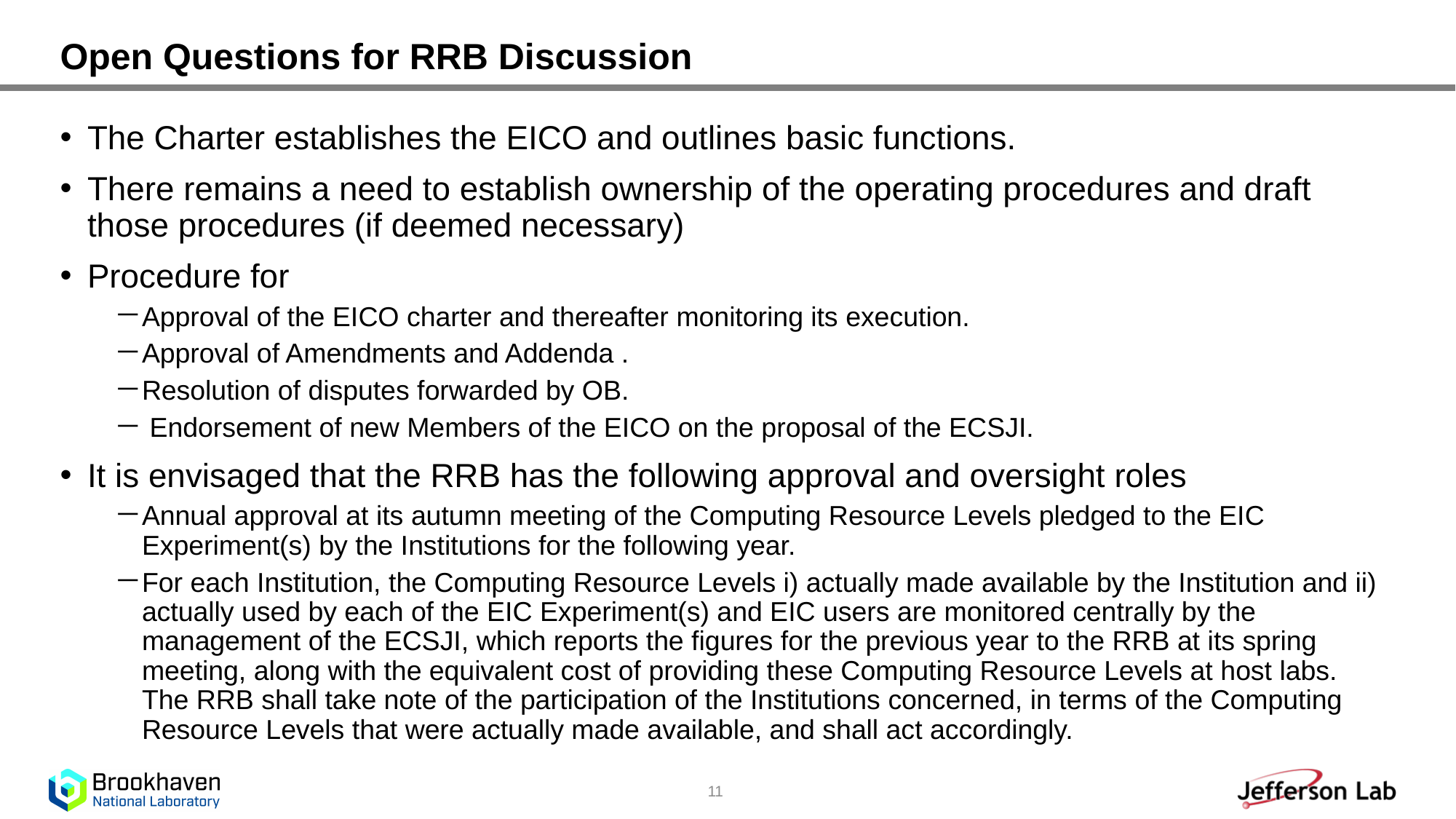

# Open Questions for RRB Discussion
The Charter establishes the EICO and outlines basic functions.
There remains a need to establish ownership of the operating procedures and draft those procedures (if deemed necessary)
Procedure for
Approval of the EICO charter and thereafter monitoring its execution.
Approval of Amendments and Addenda .
Resolution of disputes forwarded by OB.
 Endorsement of new Members of the EICO on the proposal of the ECSJI.
It is envisaged that the RRB has the following approval and oversight roles
Annual approval at its autumn meeting of the Computing Resource Levels pledged to the EIC Experiment(s) by the Institutions for the following year.
For each Institution, the Computing Resource Levels i) actually made available by the Institution and ii) actually used by each of the EIC Experiment(s) and EIC users are monitored centrally by the management of the ECSJI, which reports the figures for the previous year to the RRB at its spring meeting, along with the equivalent cost of providing these Computing Resource Levels at host labs. The RRB shall take note of the participation of the Institutions concerned, in terms of the Computing Resource Levels that were actually made available, and shall act accordingly.

11